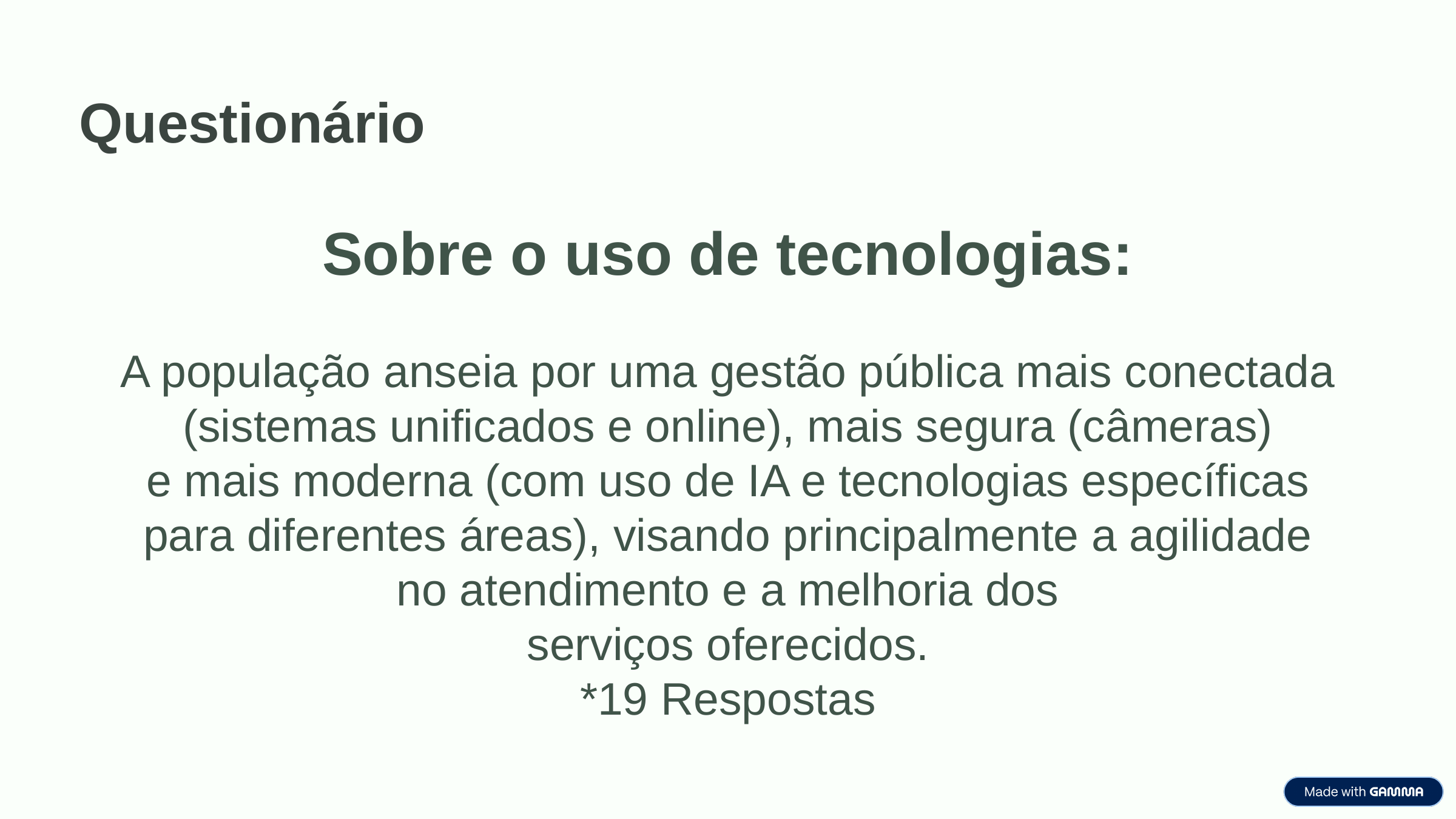

Questionário
Sobre o uso de tecnologias:

A população anseia por uma gestão pública mais conectada
(sistemas unificados e online), mais segura (câmeras)
e mais moderna (com uso de IA e tecnologias específicas
para diferentes áreas), visando principalmente a agilidade
no atendimento e a melhoria dos
serviços oferecidos.
*19 Respostas